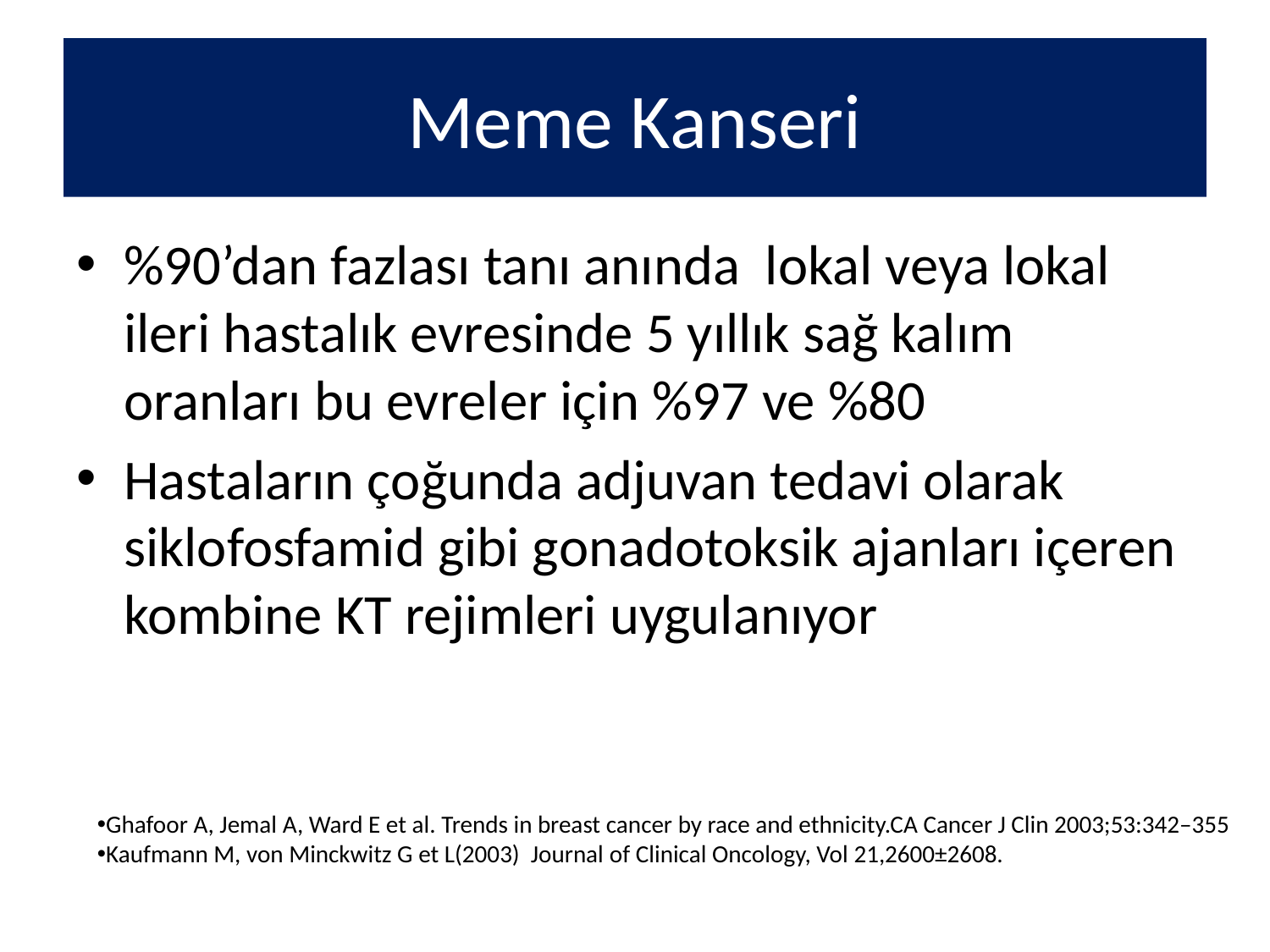

# Meme Kanseri
%90’dan fazlası tanı anında  lokal veya lokal ileri hastalık evresinde 5 yıllık sağ kalım oranları bu evreler için %97 ve %80
Hastaların çoğunda adjuvan tedavi olarak siklofosfamid gibi gonadotoksik ajanları içeren kombine KT rejimleri uygulanıyor

Ghafoor A, Jemal A, Ward E et al. Trends in breast cancer by race and ethnicity.CA Cancer J Clin 2003;53:342–355
Kaufmann M, von Minckwitz G et L(2003)  Journal of Clinical Oncology, Vol 21,2600±2608.